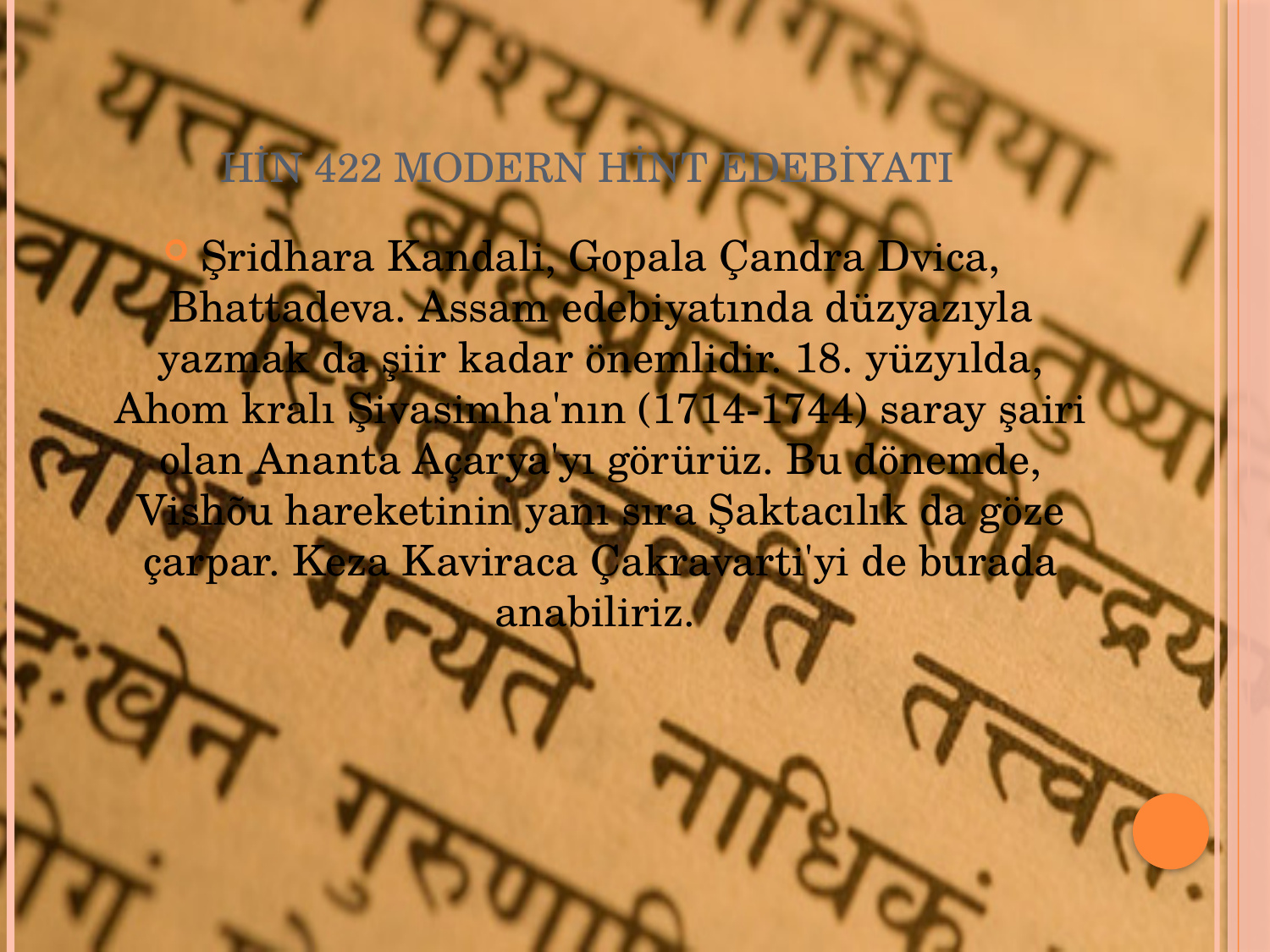

# HİN 422 MODERN HİNT EDEBİYATI
Şridhara Kandali, Gopala Çandra Dvica, Bhattadeva. Assam edebiyatında düzyazıyla yazmak da şiir kadar önemlidir. 18. yüzyılda, Ahom kralı Şivasimha'nın (1714-1744) saray şairi olan Ananta Açarya'yı görürüz. Bu dönemde, Vishõu hareketinin yanı sıra Şaktacılık da göze çarpar. Keza Kaviraca Çakravarti'yi de burada anabiliriz.